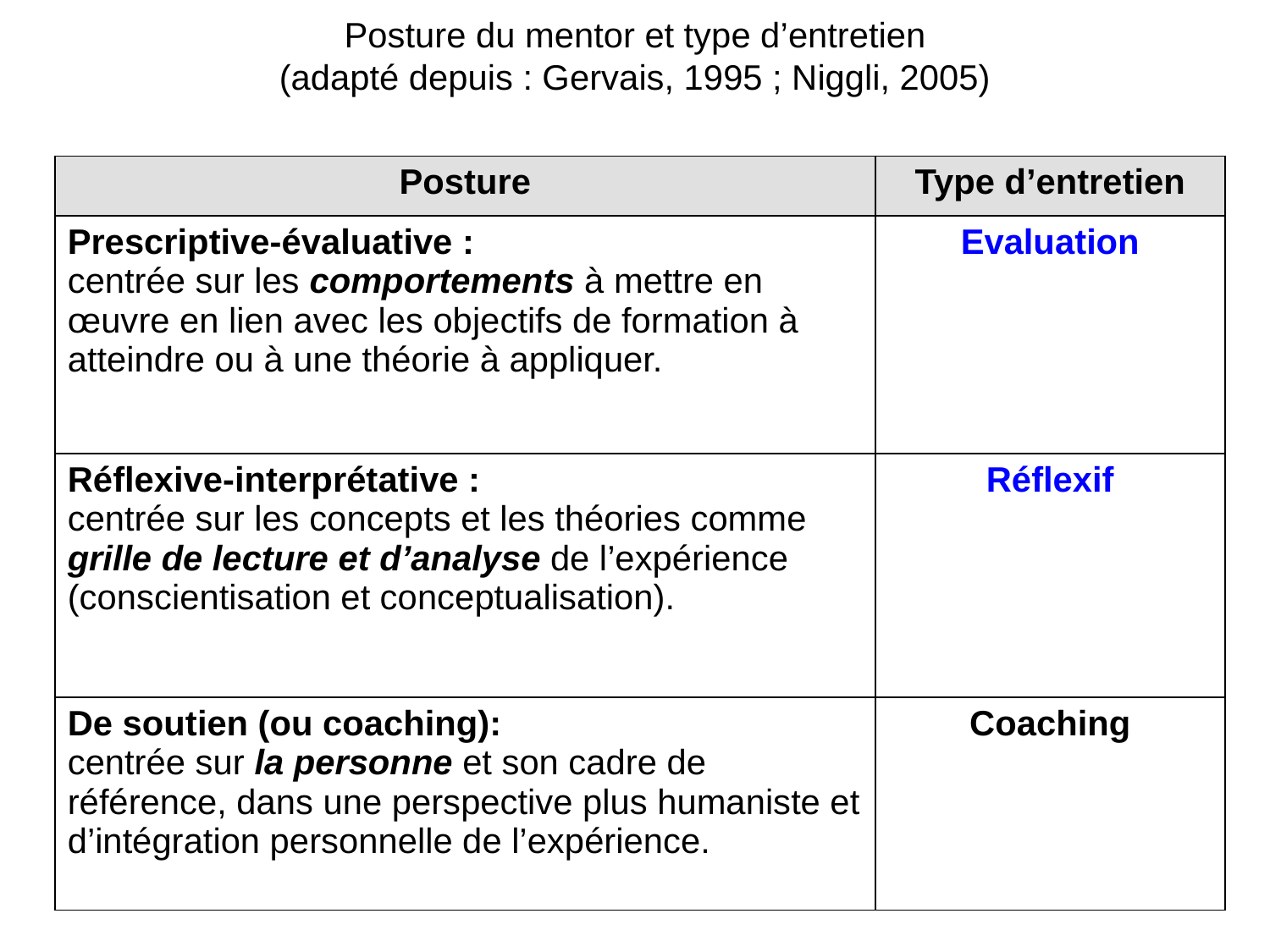

# Posture du mentor et type d’entretien (adapté depuis : Gervais, 1995 ; Niggli, 2005)
| Posture | Type d’entretien |
| --- | --- |
| Prescriptive-évaluative : centrée sur les comportements à mettre en œuvre en lien avec les objectifs de formation à atteindre ou à une théorie à appliquer. | Evaluation |
| Réflexive-interprétative : centrée sur les concepts et les théories comme grille de lecture et d’analyse de l’expérience (conscientisation et conceptualisation). | Réflexif |
| De soutien (ou coaching): centrée sur la personne et son cadre de référence, dans une perspective plus humaniste et d’intégration personnelle de l’expérience. | Coaching |